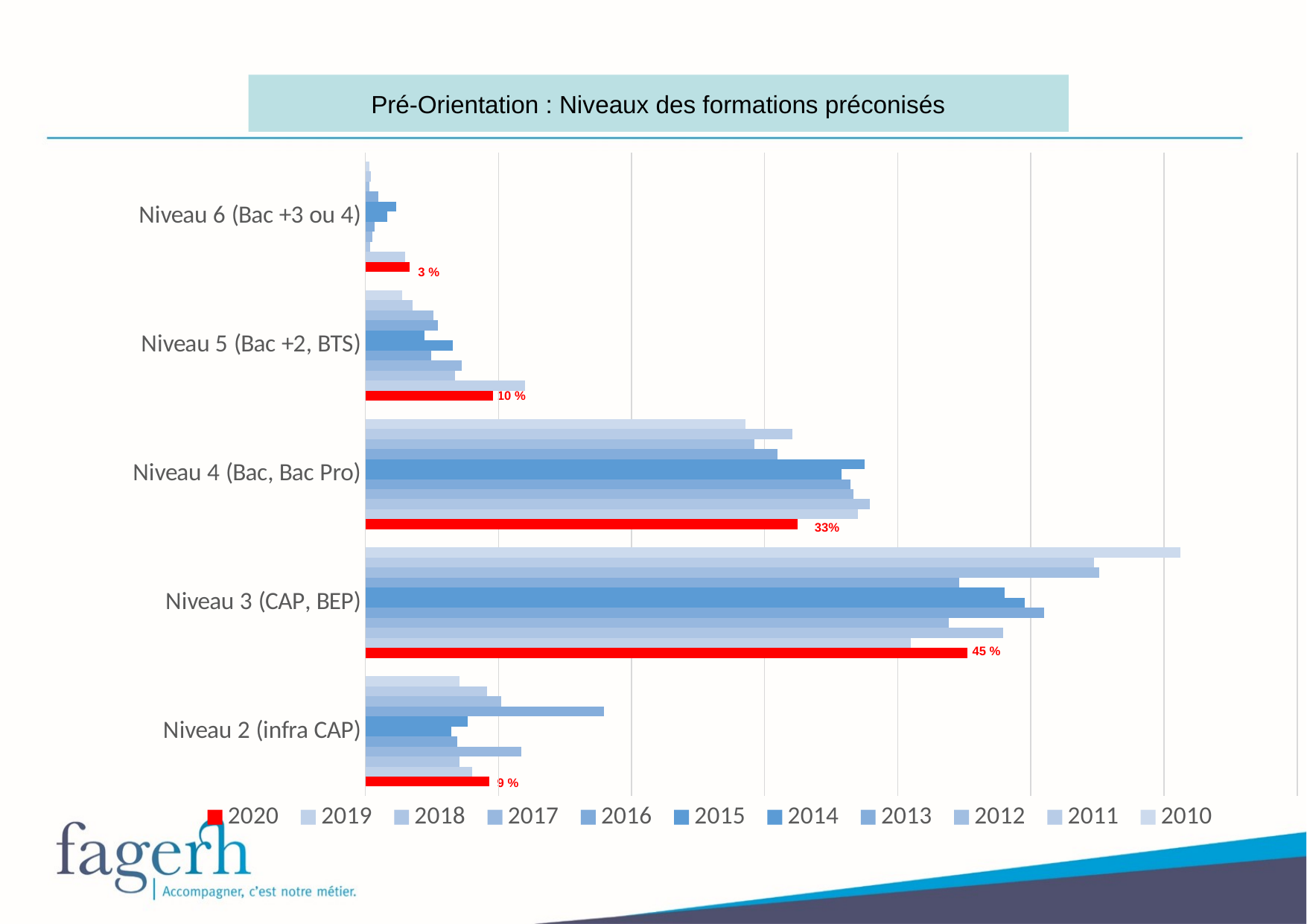

Pré-Orientation : Niveaux des formations préconisés

### Chart

| Category | 2010 | 2011 | 2012 | 2013 | 2014 | 2015 | 2016 | 2017 | 2018 | 2019 | 2020 |
|---|---|---|---|---|---|---|---|---|---|---|---|
| Niveau 6 (Bac +3 ou 4) | 0.0032213529682466636 | 0.004188481675392671 | 0.0029553010712966383 | 0.00986958054282693 | 0.023086269744835967 | 0.016324822101297615 | 0.006900212314225053 | 0.005418924551896623 | 0.003686635944701 | 0.03 | 0.03299776286354 |
| Niveau 5 (Bac +2, BTS) | 0.02761159687068569 | 0.0356020942408377 | 0.05134835611377909 | 0.05463517800493479 | 0.04455245038477116 | 0.06571787358727502 | 0.04936305732484077 | 0.07253022092538558 | 0.06728110599078 | 0.12 | 0.09619686800895 |
| Niveau 4 (Bac, Bac Pro) | 0.2857800276115969 | 0.32094240837696336 | 0.2922053934244551 | 0.3098343320408883 | 0.37505062778452813 | 0.35789033068229387 | 0.3646496815286624 | 0.3668195081283868 | 0.3792626728111 | 0.37 | 0.3249440715884 |
| Niveau 3 (CAP, BEP) | 0.6125172572480442 | 0.5476439790575917 | 0.5515330624307351 | 0.4462460345435319 | 0.4803564196030782 | 0.49518627040602764 | 0.5100849256900213 | 0.43809920800333474 | 0.4792626728111 | 0.41 | 0.4524608501119 |
| Niveau 2 (infra CAP) | 0.0708697653014266 | 0.09162303664921466 | 0.10195788695973403 | 0.17941487486781812 | 0.07695423248278656 | 0.0648807032231059 | 0.06900212314225053 | 0.11713213839099625 | 0.0705069124424 | 0.08 | 0.09284116331096 |
3 %
10 %
33%
45 %
9 %